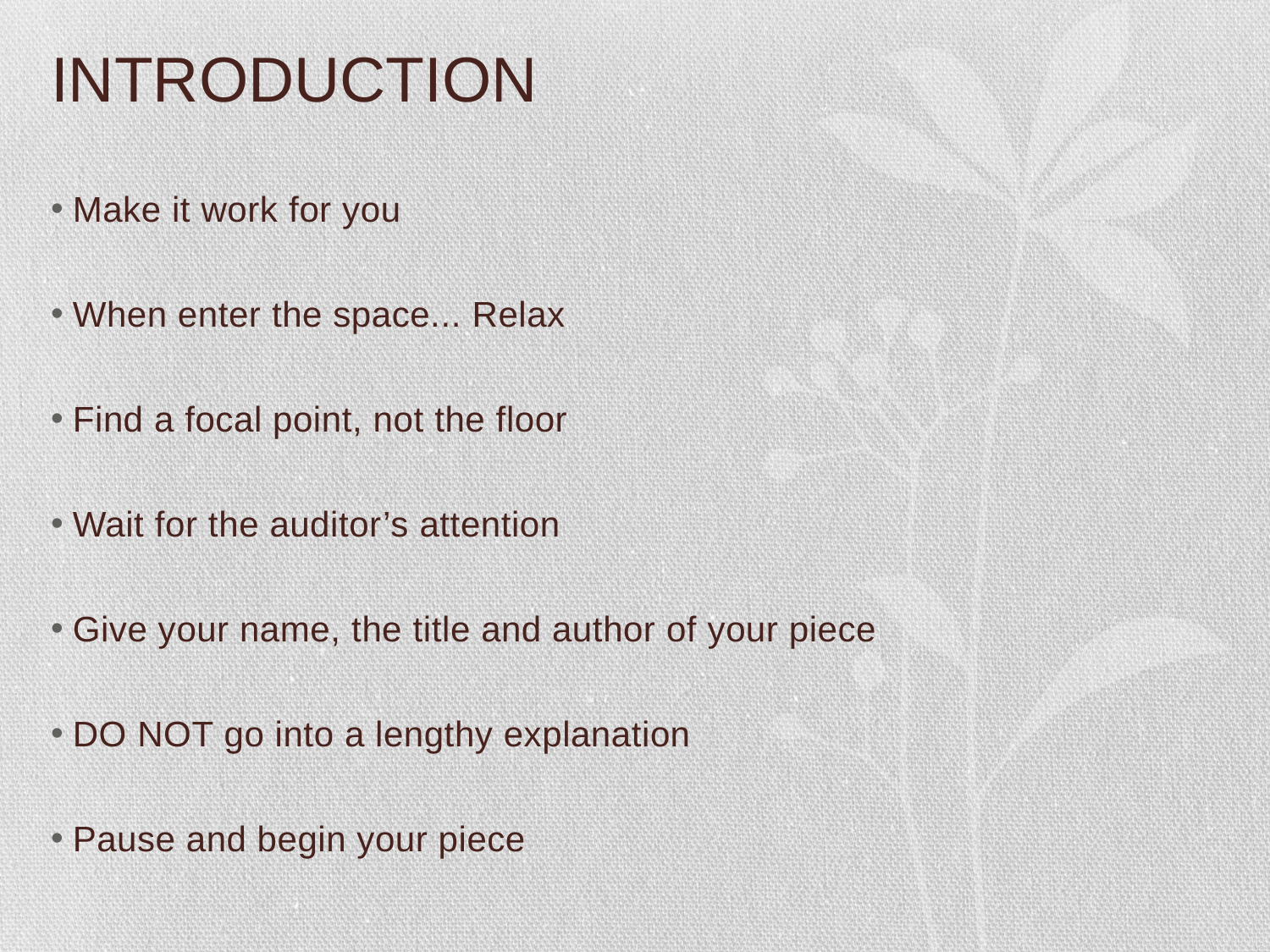

# INTRODUCTION
Make it work for you

When enter the space... Relax

Find a focal point, not the floor

Wait for the auditor’s attention

Give your name, the title and author of your piece

DO NOT go into a lengthy explanation

Pause and begin your piece